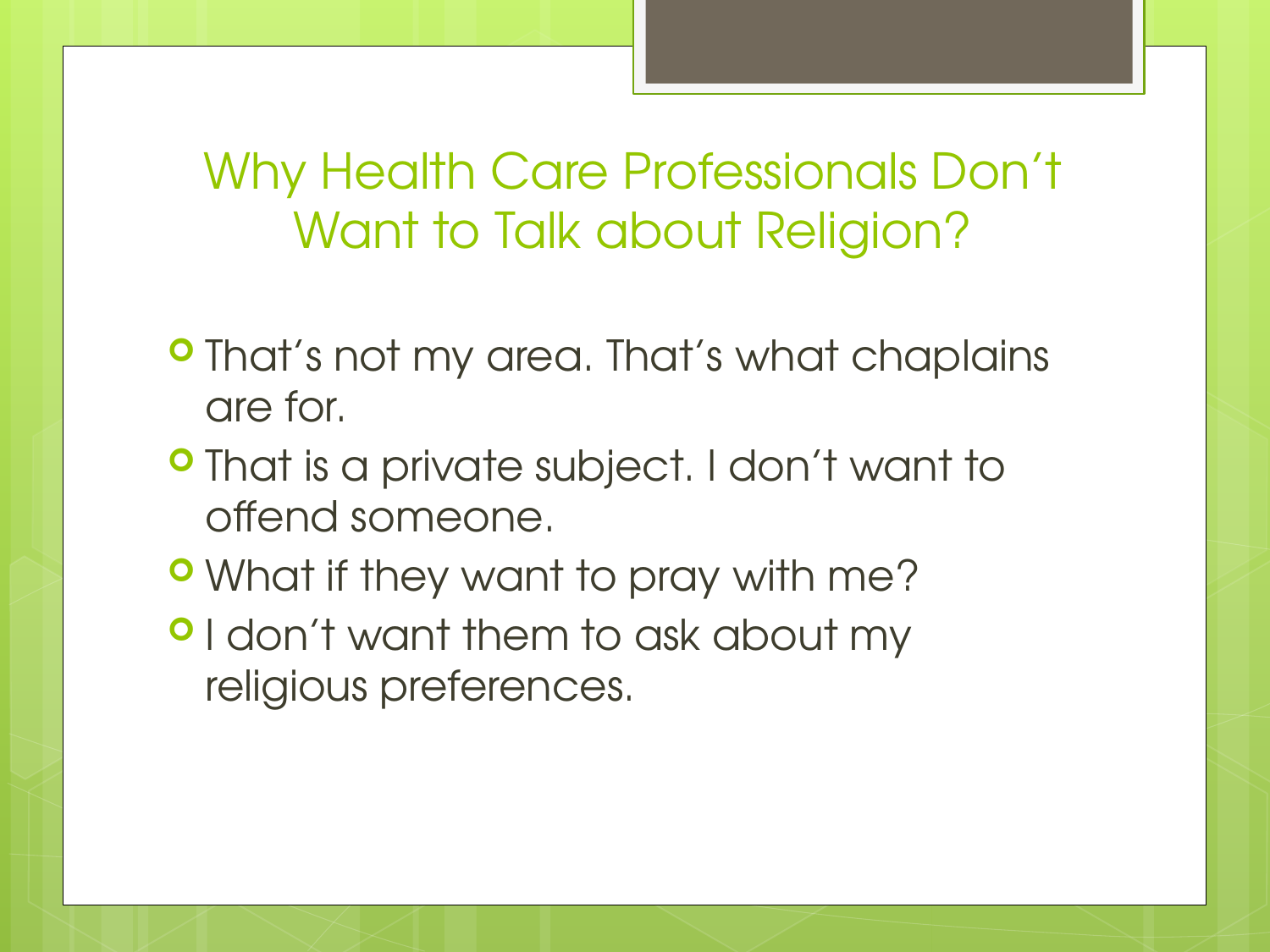

# Why Health Care Professionals Don’t Want to Talk about Religion?
That’s not my area. That’s what chaplains are for.
That is a private subject. I don’t want to offend someone.
What if they want to pray with me?
I don’t want them to ask about my religious preferences.